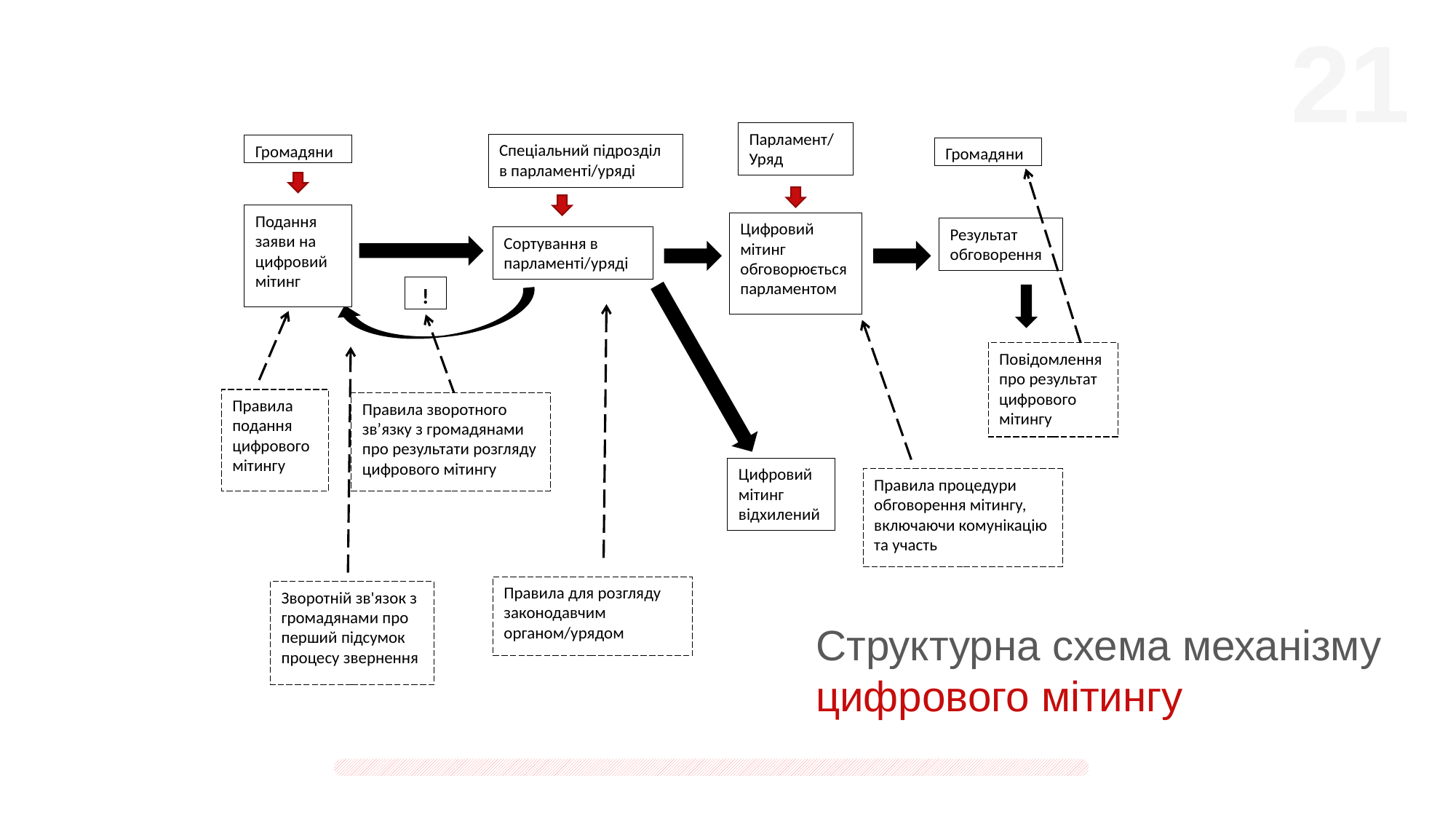

Парламент/ Уряд
Спеціальний підрозділ в парламенті/уряді
Громадяни
Громадяни

Подання заяви на цифровий мітинг
Цифровий мітинг обговорюється парламентом
Результат обговорення
Сортування в парламенті/уряді

!

Повідомлення про результат цифрового мітингу

Правила подання цифрового мітингу
Правила зворотного зв’язку з громадянами про результати розгляду цифрового мітингу
Цифровий мітинг відхилений
Правила процедури обговорення мітингу, включаючи комунікацію та участь
Правила для розгляду законодавчим органом/урядом
Зворотній зв'язок з громадянами про перший підсумок процесу звернення
Структурна схема механізму
цифрового мітингу